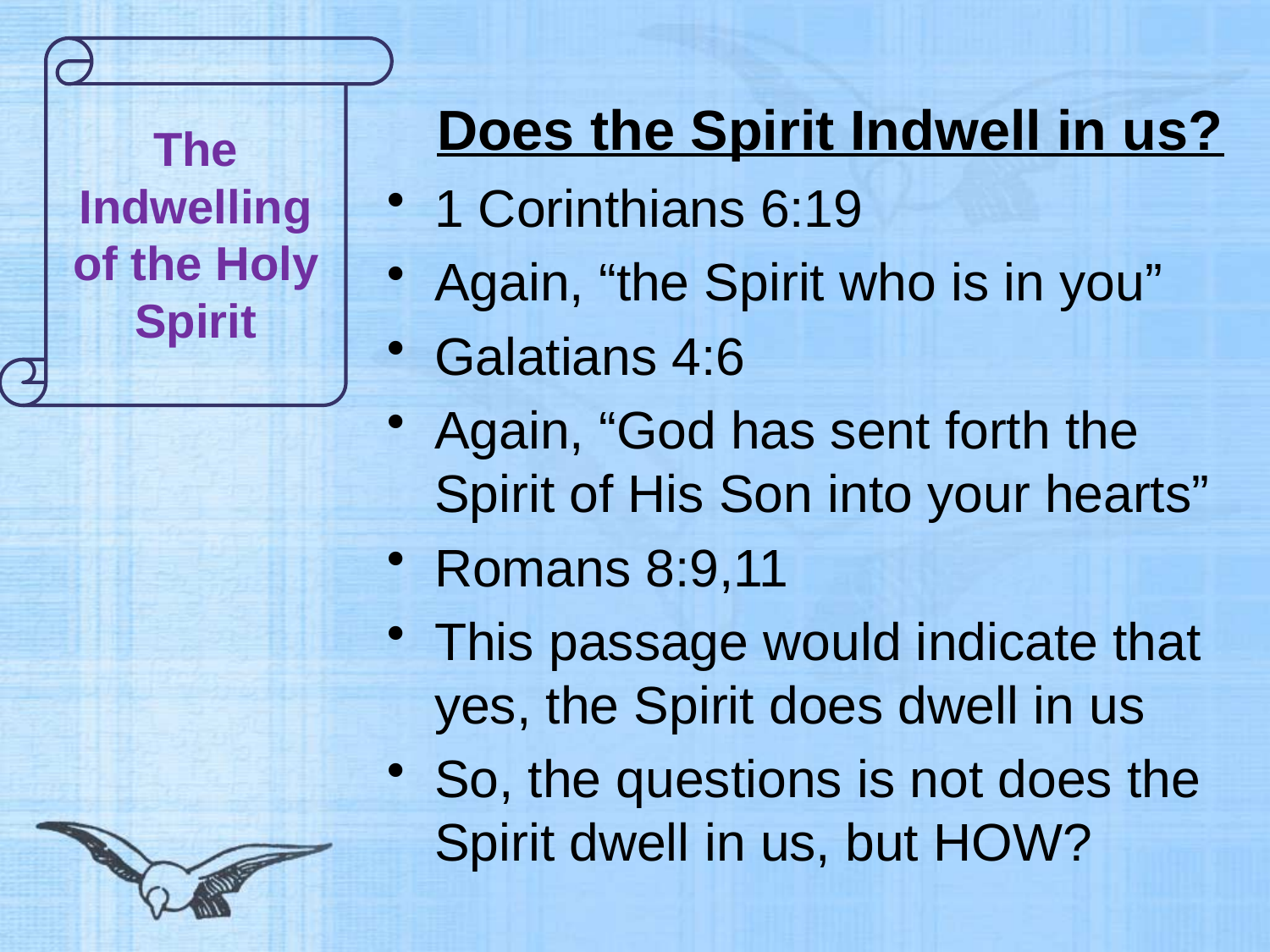

# Does the Spirit Indwell in us?
The Indwelling of the Holy Spirit
1 Corinthians 6:19
Again, “the Spirit who is in you”
Galatians 4:6
Again, “God has sent forth the Spirit of His Son into your hearts”
Romans 8:9,11
This passage would indicate that yes, the Spirit does dwell in us
So, the questions is not does the Spirit dwell in us, but HOW?